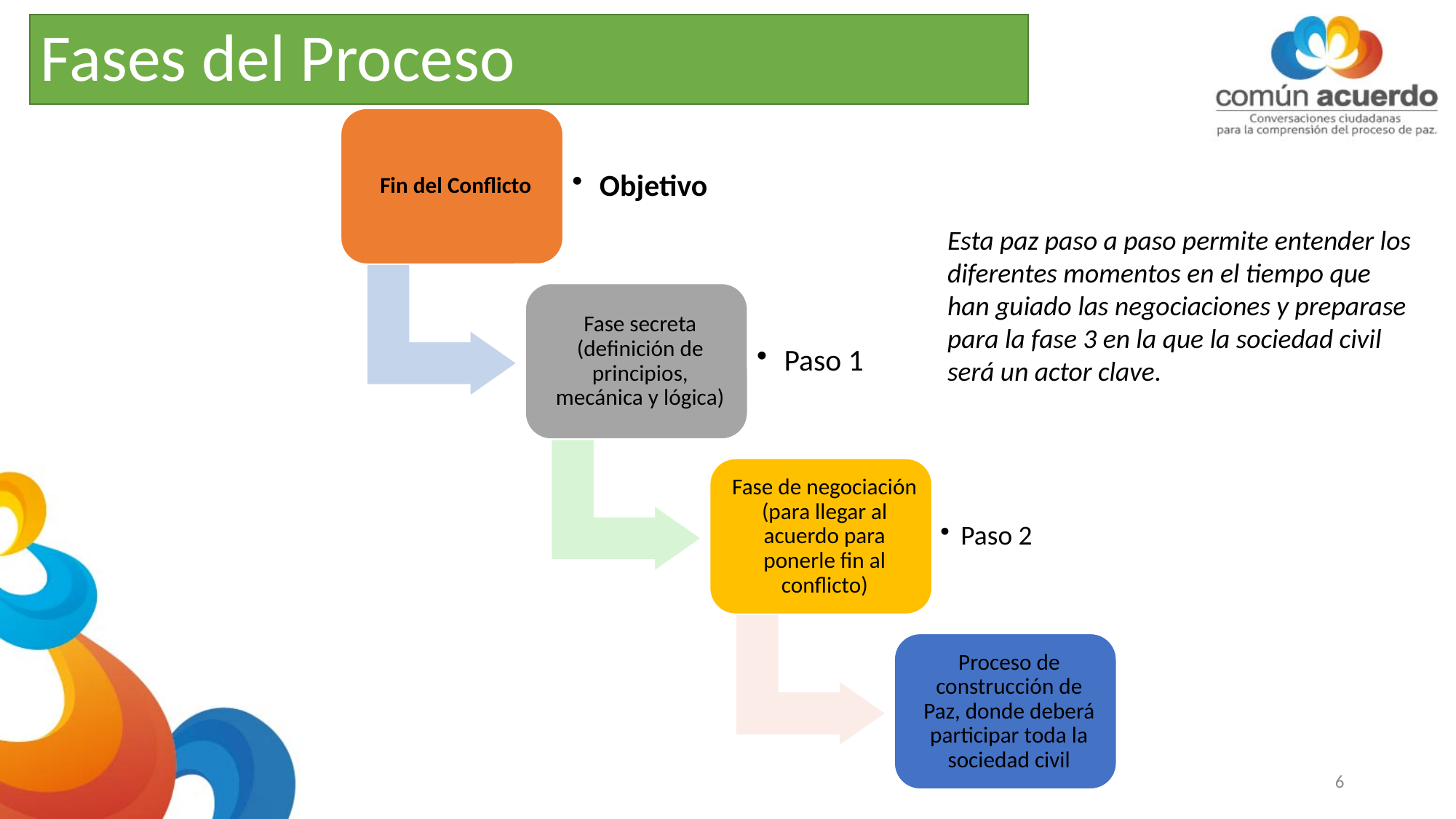

# Fases del Proceso
Fin del Conflicto
Objetivo
Fase secreta (definición de principios, mecánica y lógica)
Paso 1
Fase de negociación (para llegar al acuerdo para ponerle fin al conflicto)
Paso 2
Proceso de construcción de Paz, donde deberá participar toda la sociedad civil
Esta paz paso a paso permite entender los diferentes momentos en el tiempo que han guiado las negociaciones y preparase para la fase 3 en la que la sociedad civil será un actor clave.

6